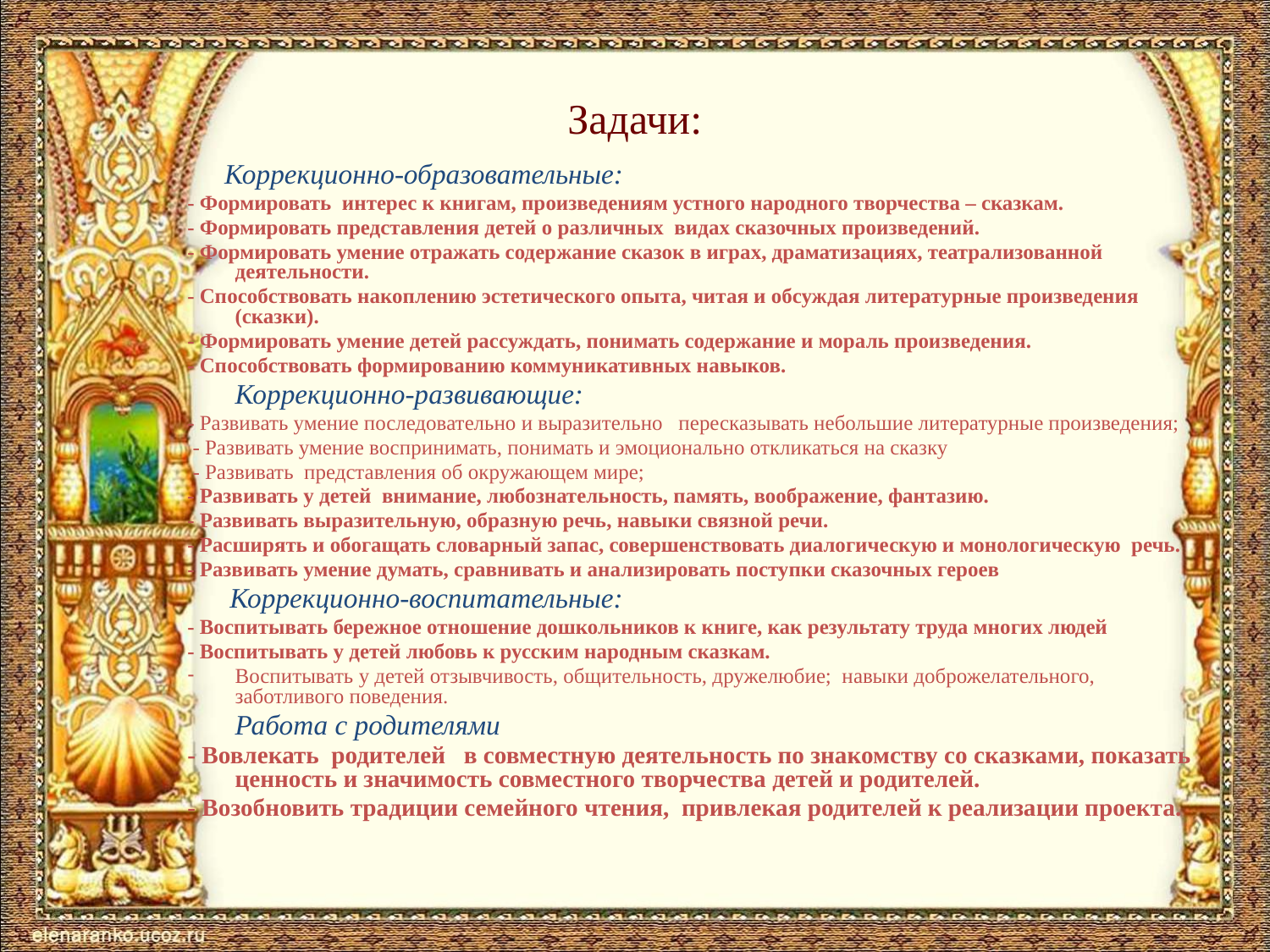

# Задачи:
       Коррекционно-образовательные:
- Формировать  интерес к книгам, произведениям устного народного творчества – сказкам.
- Формировать представления детей о различных  видах сказочных произведений.
- Формировать умение отражать содержание сказок в играх, драматизациях, театрализованной деятельности.
- Способствовать накоплению эстетического опыта, читая и обсуждая литературные произведения (сказки).
- Формировать умение детей рассуждать, понимать содержание и мораль произведения.
- Способствовать формированию коммуникативных навыков.
         Коррекционно-развивающие:
- Развивать умение последовательно и выразительно   пересказывать небольшие литературные произведения;
 - Развивать умение воспринимать, понимать и эмоционально откликаться на сказку
 - Развивать  представления об окружающем мире;
- Развивать у детей  внимание, любознательность, память, воображение, фантазию.
- Развивать выразительную, образную речь, навыки связной речи.
- Расширять и обогащать словарный запас, совершенствовать диалогическую и монологическую  речь.
- Развивать умение думать, сравнивать и анализировать поступки сказочных героев
        Коррекционно-воспитательные:
- Воспитывать бережное отношение дошкольников к книге, как результату труда многих людей
- Воспитывать у детей любовь к русским народным сказкам.
Воспитывать у детей отзывчивость, общительность, дружелюбие;  навыки доброжелательного,  заботливого поведения.
         Работа с родителями
- Вовлекать  родителей   в совместную деятельность по знакомству со сказками, показать ценность и значимость совместного творчества детей и родителей.
- Возобновить традиции семейного чтения,  привлекая родителей к реализации проекта.